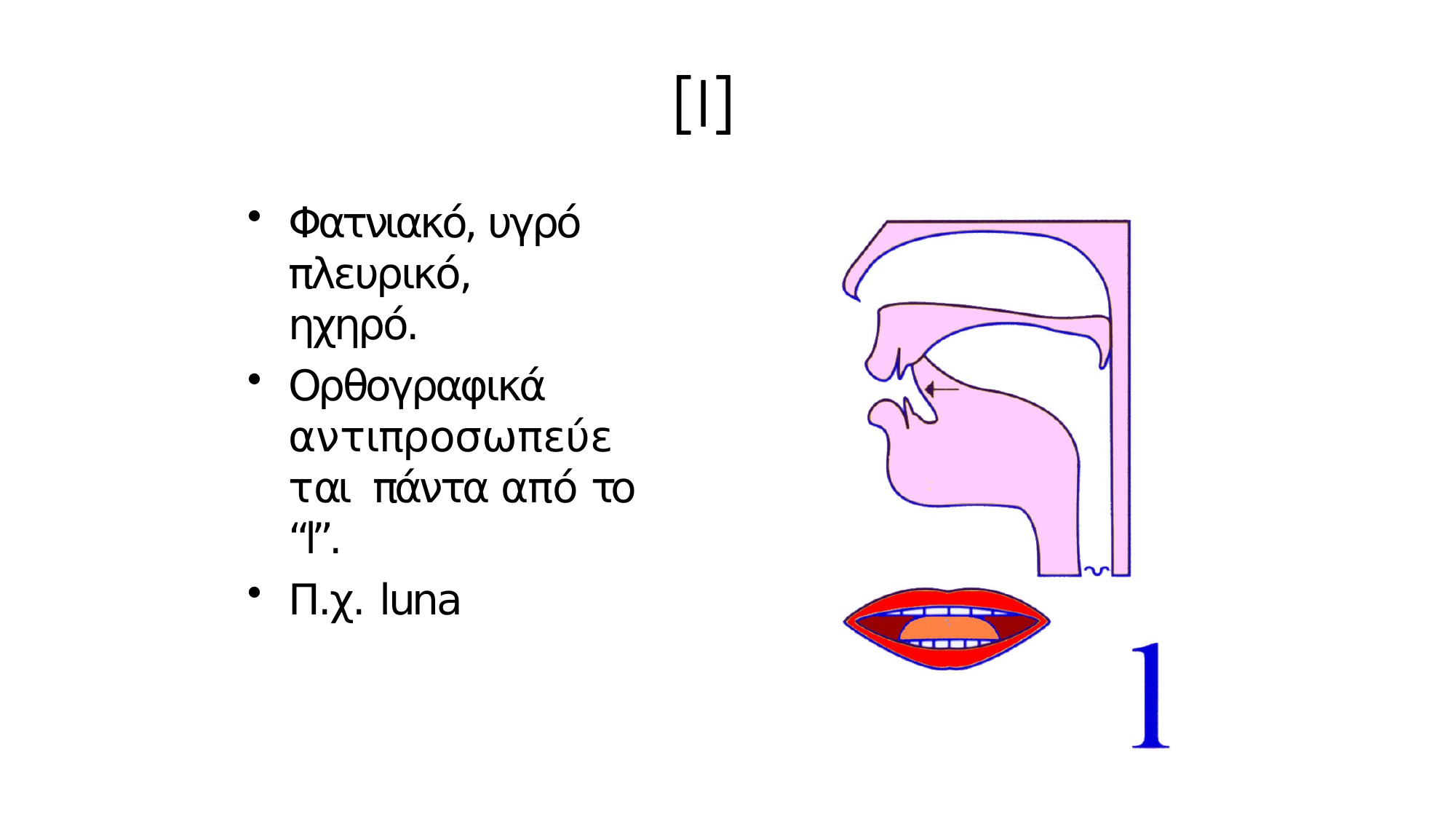

# [l]
Φατνιακό, υγρό  πλευρικό, ηχηρό.
Ορθογραφικά  αντιπροσωπεύεται  πάντα από το “l”.
Π.χ. luna

28